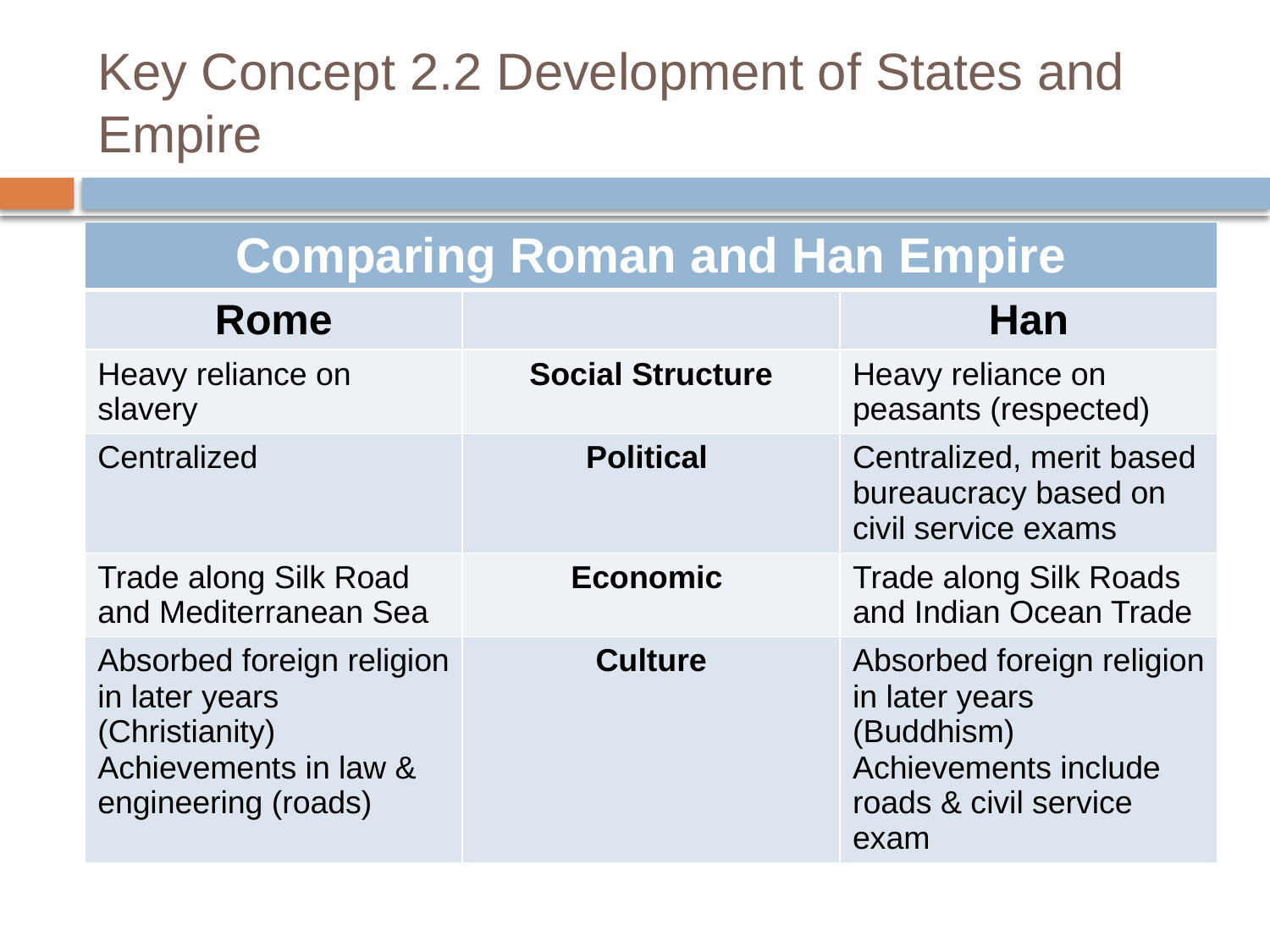

# Key Concept 2.2 Development of States and Empire
| Comparing Roman and Han Empire |  |  |
| --- | --- | --- |
| Rome |  | Han |
| Heavy reliance on slavery | Social Structure | Heavy reliance on peasants (respected) |
| Centralized | Political | Centralized, merit based bureaucracy based on civil service exams |
| Trade along Silk Road and Mediterranean Sea | Economic | Trade along Silk Roads and Indian Ocean Trade |
| Absorbed foreign religion in later years (Christianity) Achievements in law & engineering (roads) | Culture | Absorbed foreign religion in later years (Buddhism) Achievements include roads & civil service exam |